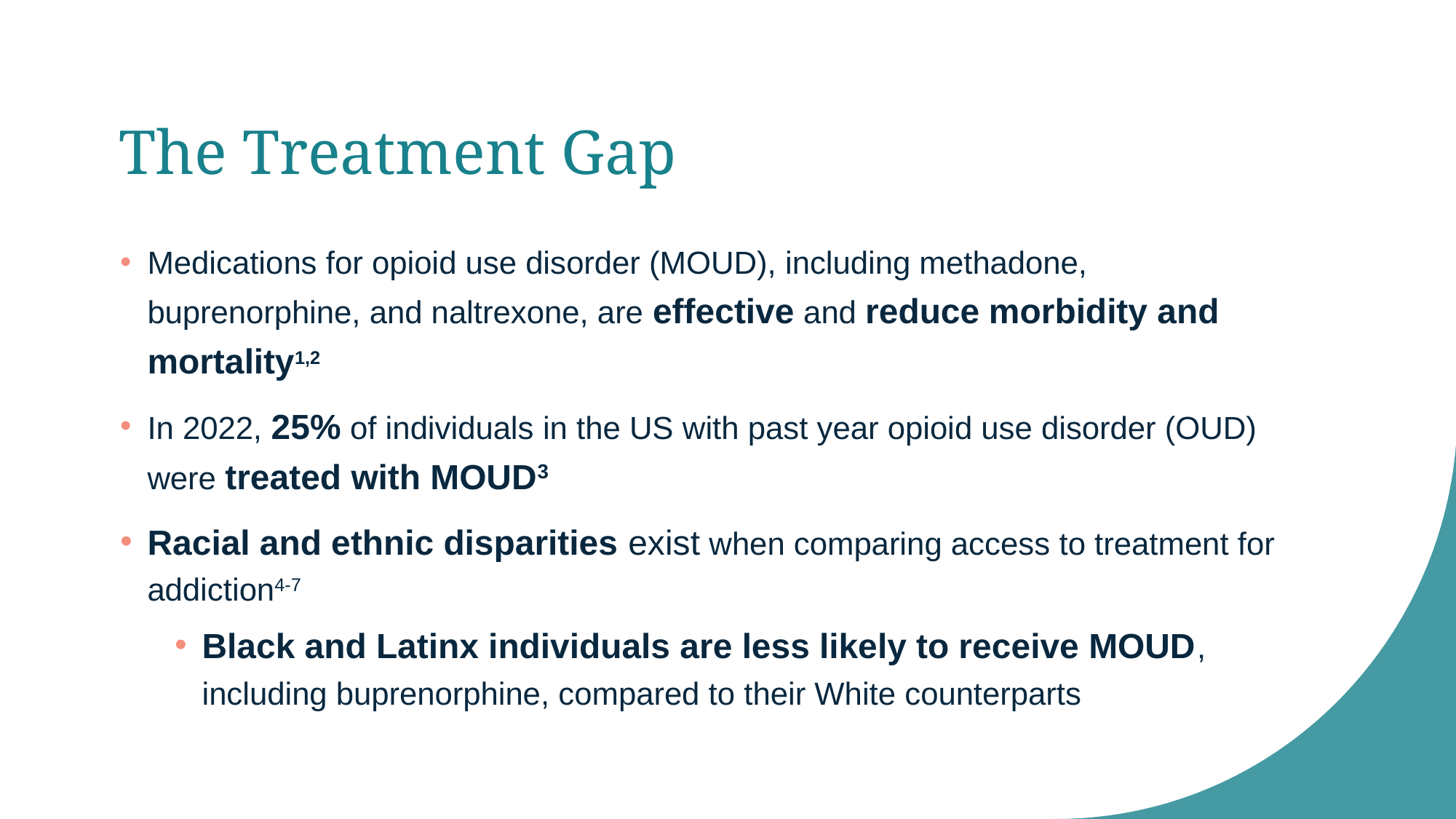

# The Treatment Gap
Medications for opioid use disorder (MOUD), including methadone, buprenorphine, and naltrexone, are effective and reduce morbidity and mortality1,2
In 2022, 25% of individuals in the US with past year opioid use disorder (OUD) were treated with MOUD3
Racial and ethnic disparities exist when comparing access to treatment for addiction4-7
Black and Latinx individuals are less likely to receive MOUD, including buprenorphine, compared to their White counterparts